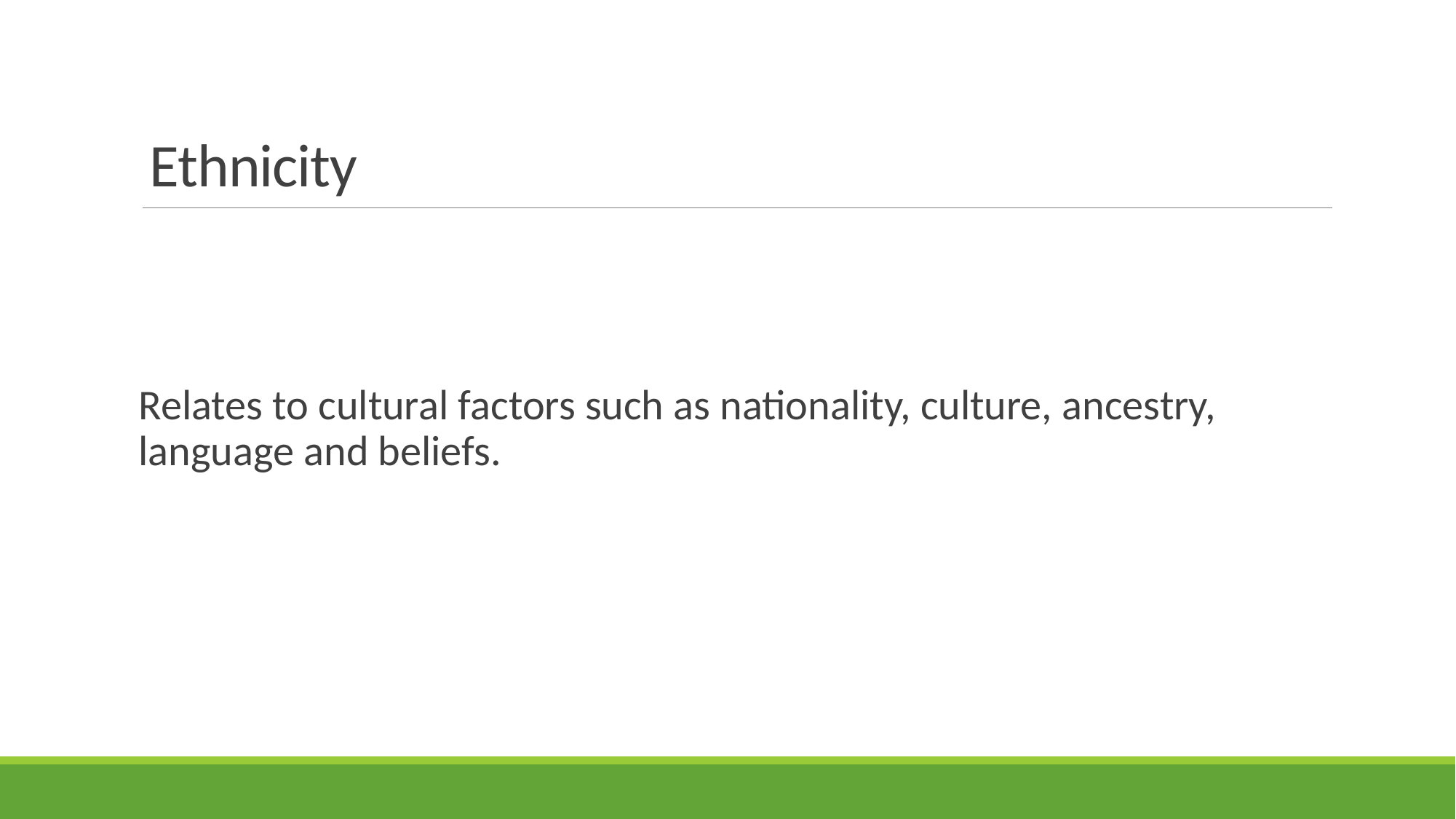

# Ethnicity
Relates to cultural factors such as nationality, culture, ancestry, language and beliefs.